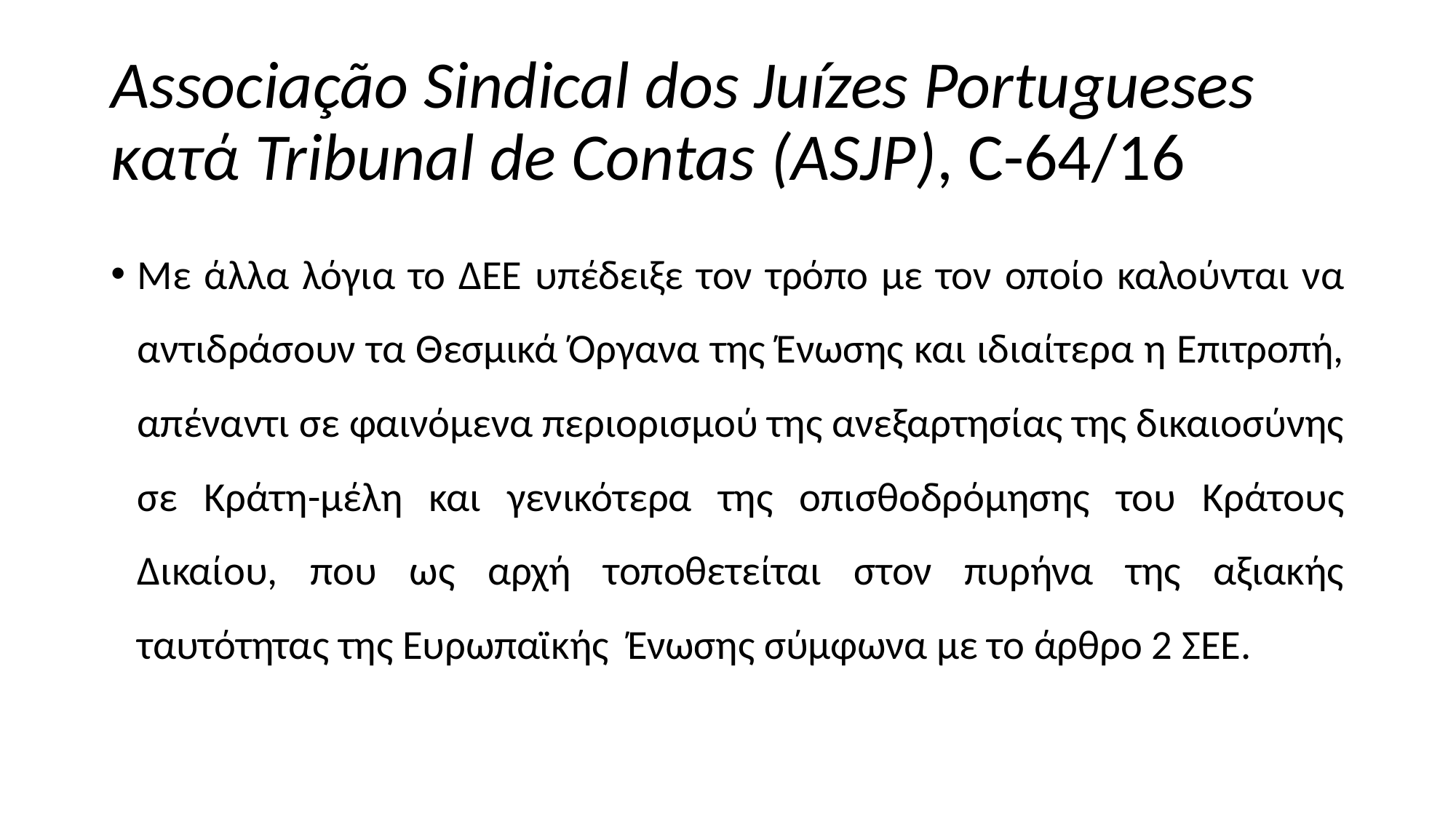

# Associação Sindical dos Juízes Portugueses κατά Tribunal de Contas (ASJP), C-64/16
Με άλλα λόγια το ΔΕΕ υπέδειξε τον τρόπο με τον οποίο καλούνται να αντιδράσουν τα Θεσμικά Όργανα της Ένωσης και ιδιαίτερα η Επιτροπή, απέναντι σε φαινόμενα περιορισμού της ανεξαρτησίας της δικαιοσύνης σε Κράτη-μέλη και γενικότερα της οπισθοδρόμησης του Κράτους Δικαίου, που ως αρχή τοποθετείται στον πυρήνα της αξιακής ταυτότητας της Ευρωπαϊκής  Ένωσης σύμφωνα με το άρθρο 2 ΣΕΕ.